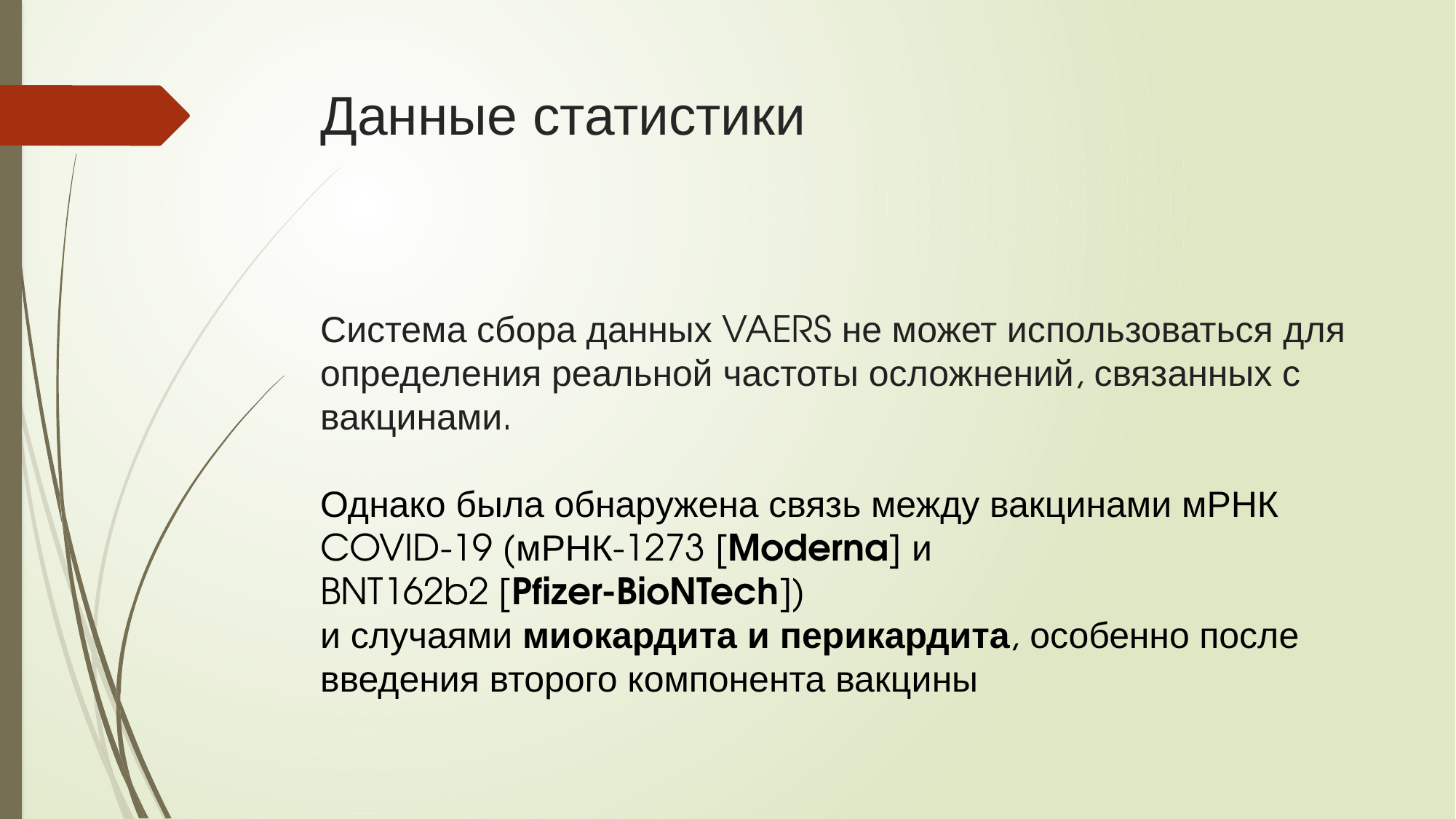

# Данные статистики
Система сбора данных VAERS не может использоваться для определения реальной частоты осложнений, связанных с вакцинами.
Однако была обнаружена связь между вакцинами мРНК COVID-19 (мРНК-1273 [Moderna] и
BNT162b2 [Pfizer-BioNTech])
и случаями миокардита и перикардита, особенно после введения второго компонента вакцины